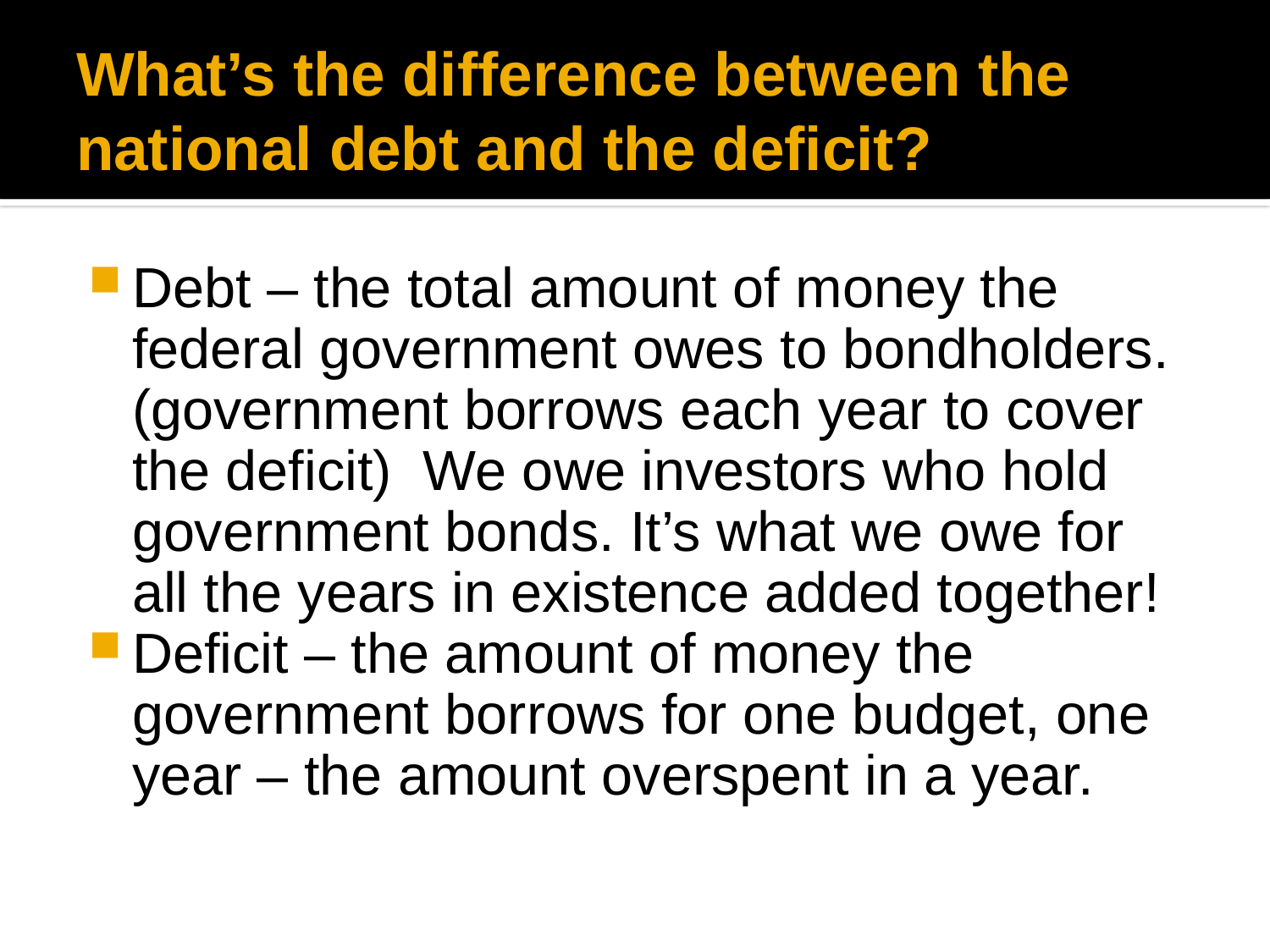

# What’s the difference between the national debt and the deficit?
Debt – the total amount of money the federal government owes to bondholders. (government borrows each year to cover the deficit)  We owe investors who hold government bonds. It’s what we owe for all the years in existence added together!
Deficit – the amount of money the government borrows for one budget, one year – the amount overspent in a year.